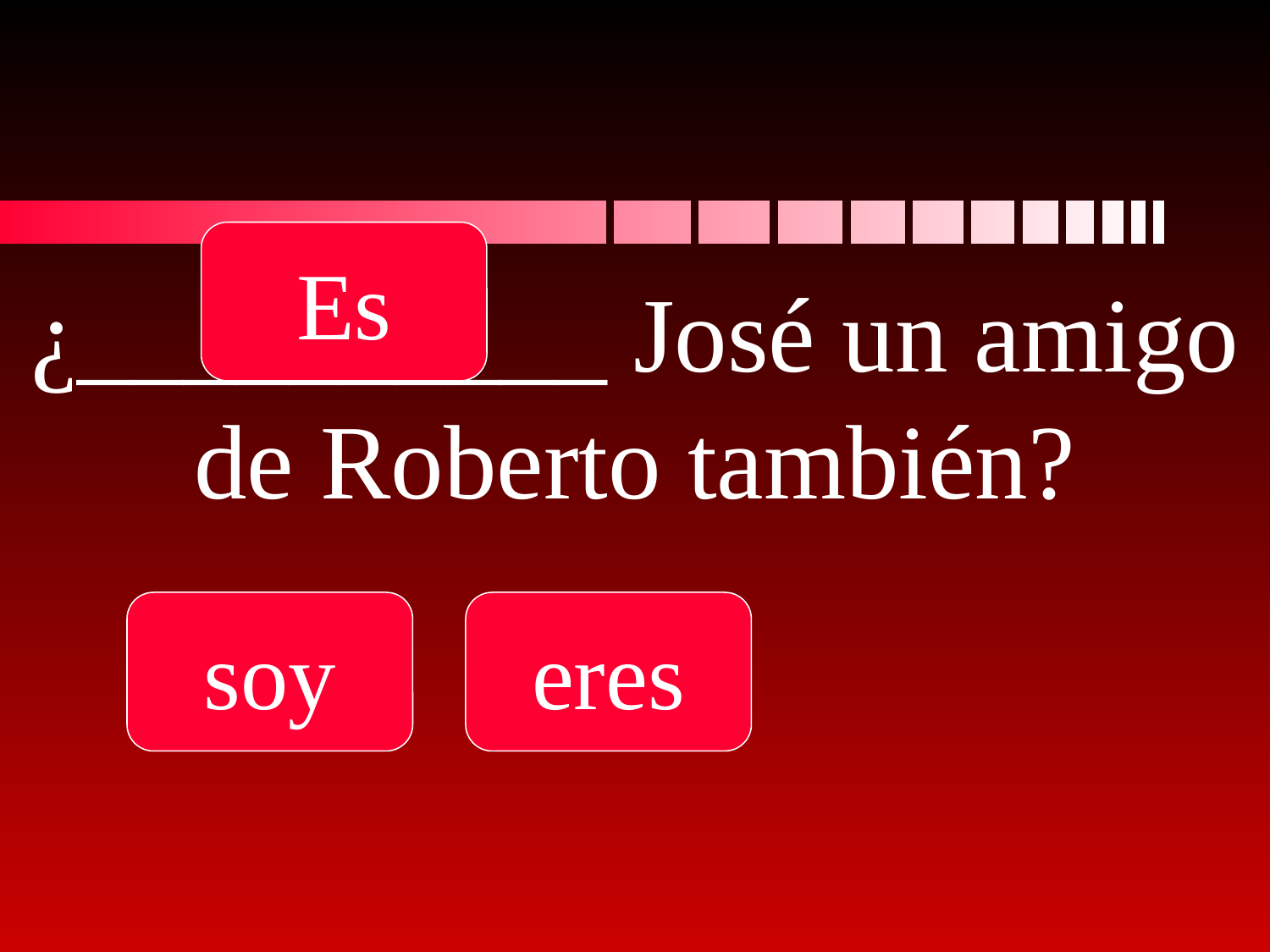

Es
# ¿__________ José un amigo de Roberto también?
soy
eres